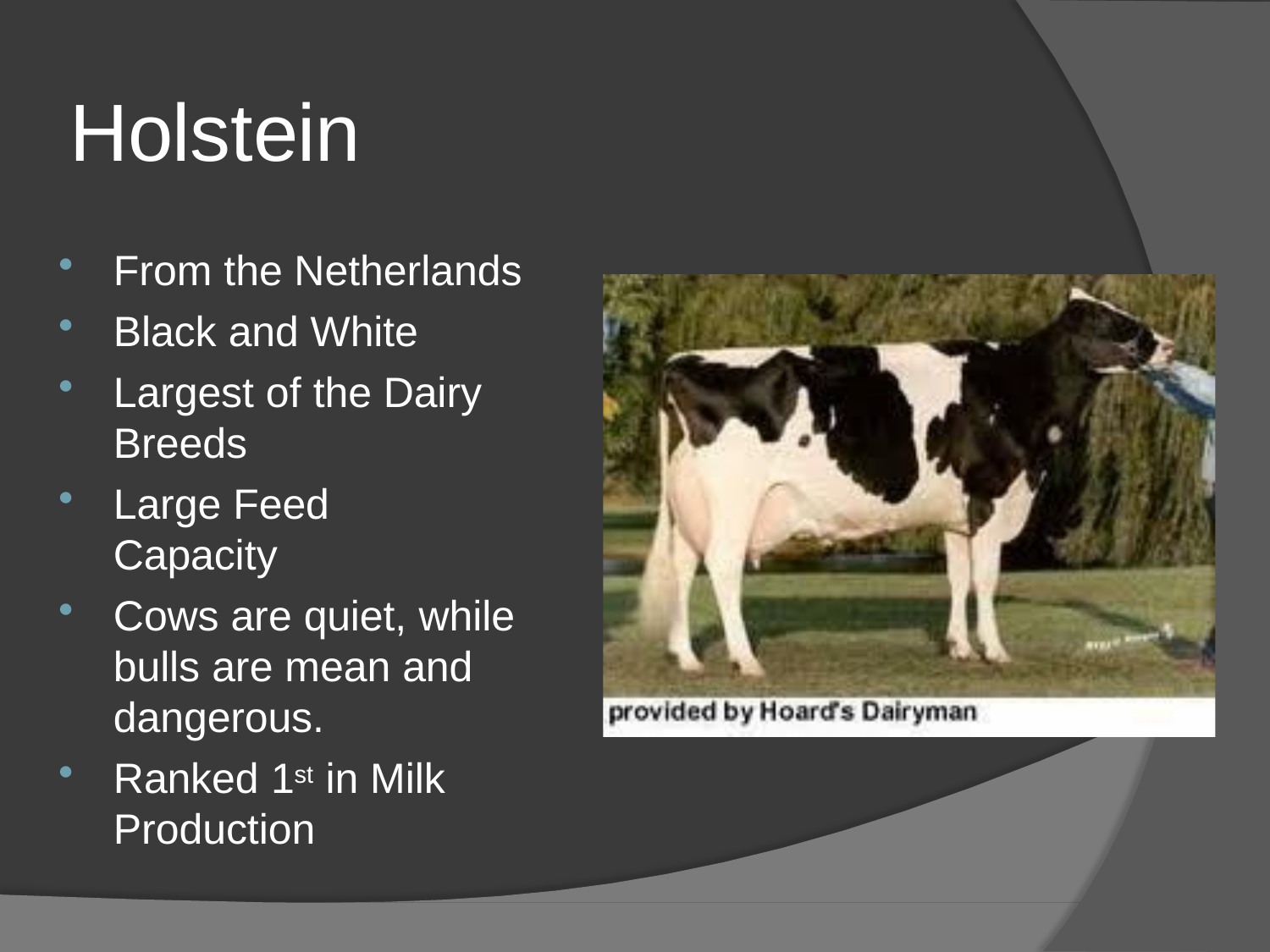

# Holstein
From the Netherlands
Black and White
Largest of the Dairy Breeds
Large Feed Capacity
Cows are quiet, while bulls are mean and dangerous.
Ranked 1st  in Milk
Production